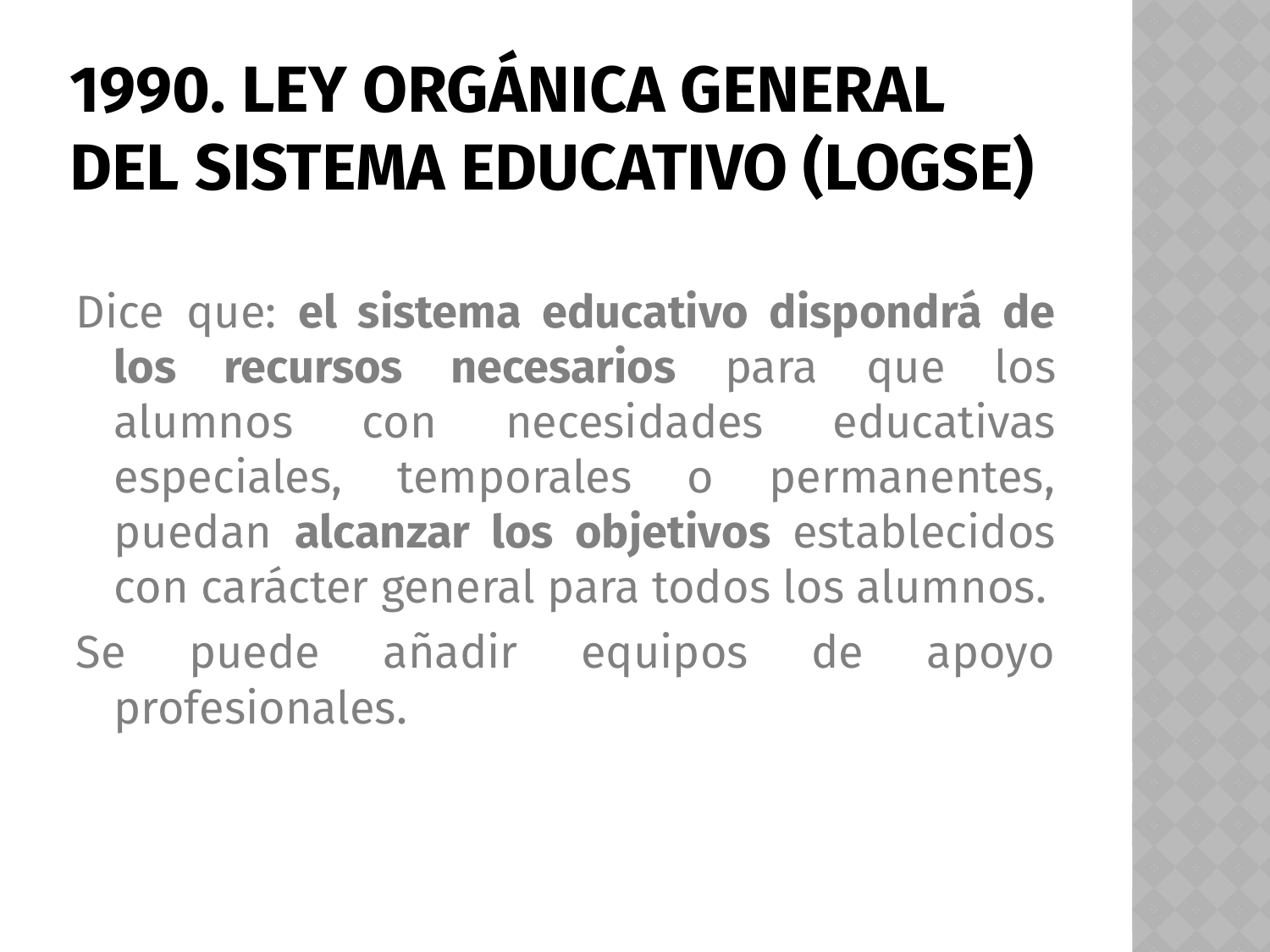

# 1990. LEY ORGÁNICA GENERAL DEL SISTEMA EDUCATIVO (LOGSE)
Dice que: el sistema educativo dispondrá de los recursos necesarios para que los alumnos con necesidades educativas especiales, temporales o permanentes, puedan alcanzar los objetivos establecidos con carácter general para todos los alumnos.
Se puede añadir equipos de apoyo profesionales.